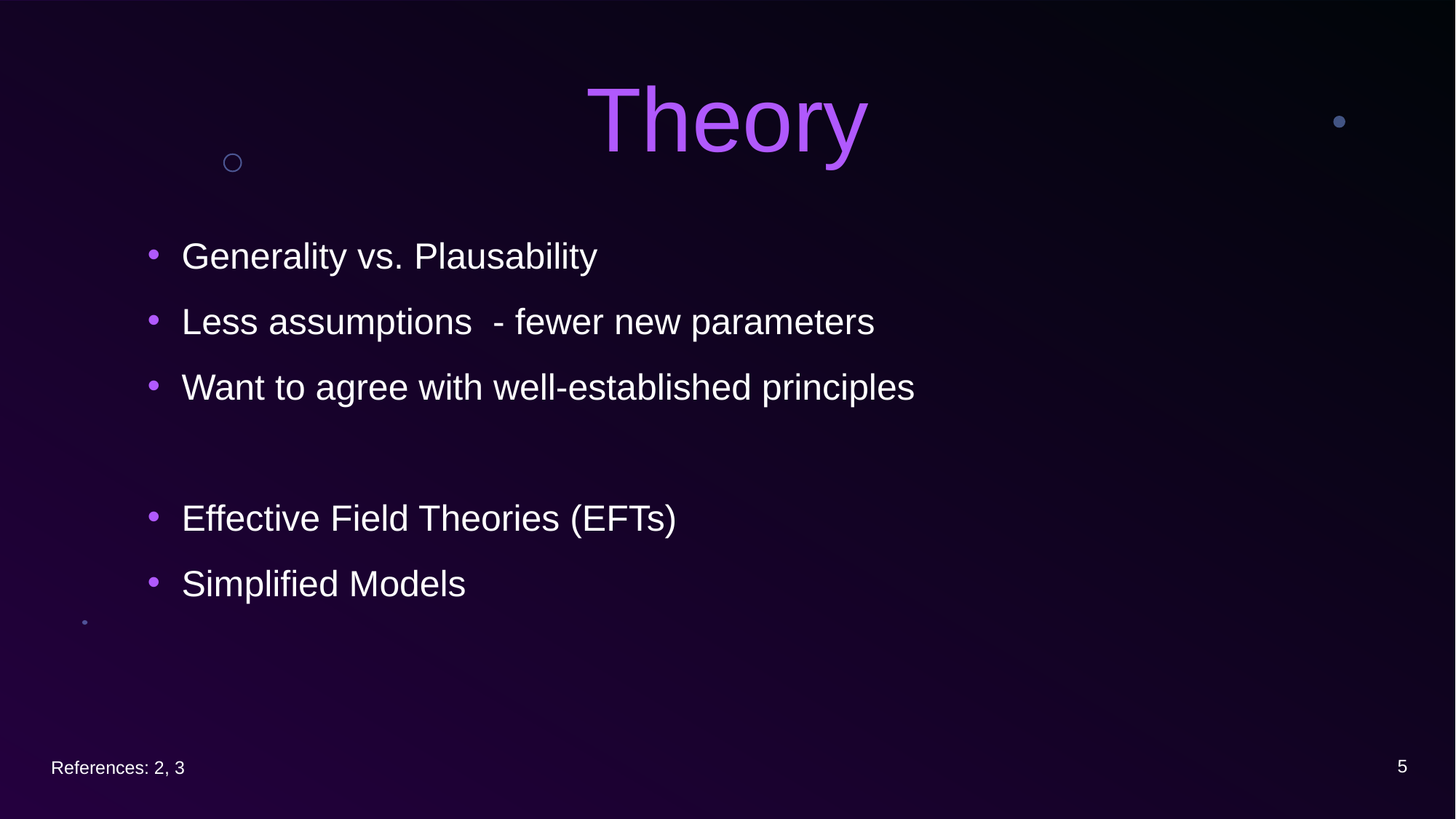

# Theory
Generality vs. Plausability
Less assumptions  - fewer new parameters
Want to agree with well-established principles

Effective Field Theories (EFTs)
Simplified Models

5
References: 2, 3